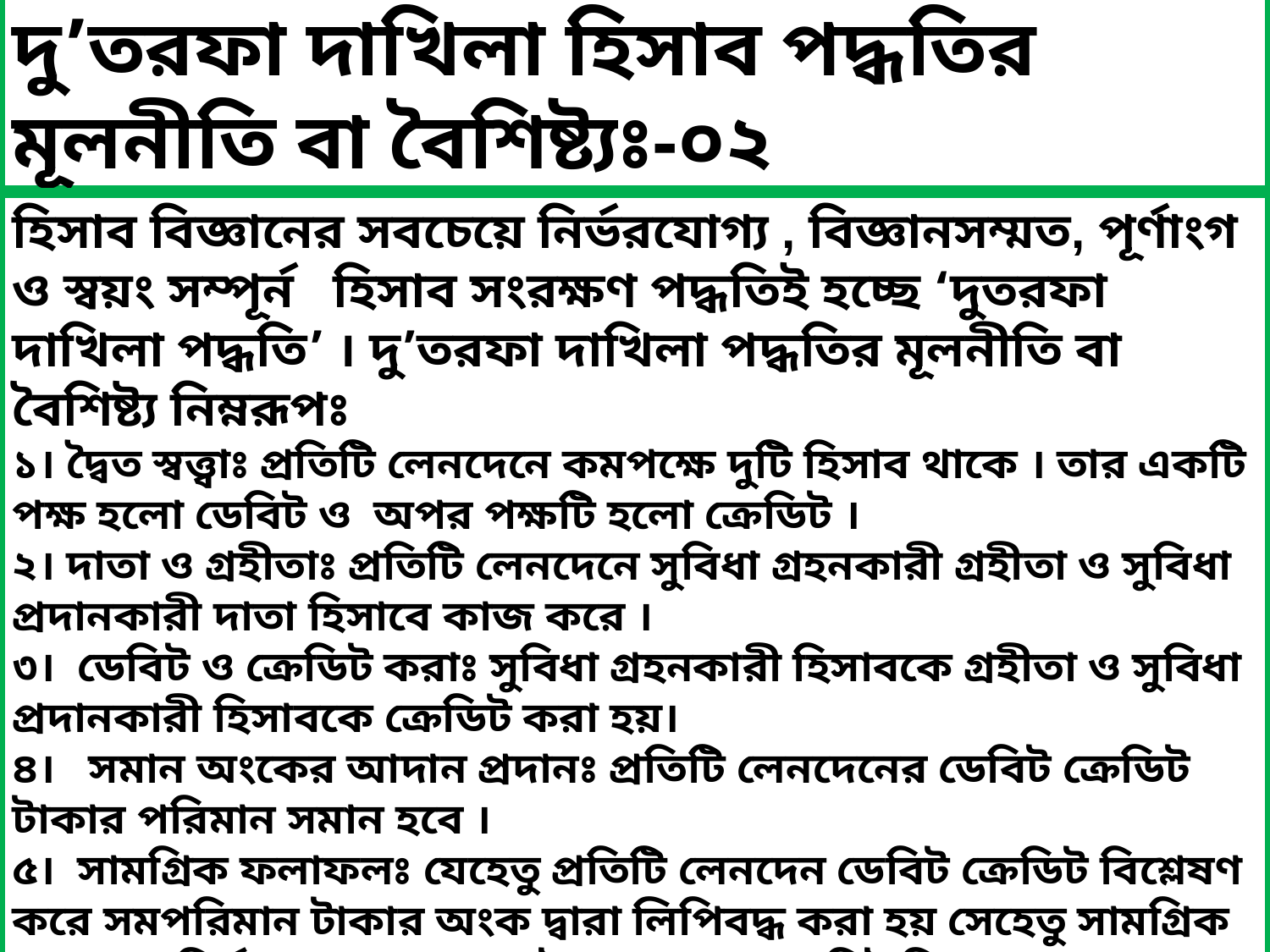

দু’তরফা দাখিলা হিসাব পদ্ধতির মূলনীতি বা বৈশিষ্ট্যঃ-০২
হিসাব বিজ্ঞানের সবচেয়ে নির্ভরযোগ্য , বিজ্ঞানসম্মত, পূর্ণাংগ ও স্বয়ং সম্পূর্ন   হিসাব সংরক্ষণ পদ্ধতিই হচ্ছে ‘দুতরফা দাখিলা পদ্ধতি’ । দু’তরফা দাখিলা পদ্ধতির মূলনীতি বা বৈশিষ্ট্য নিম্নরূপঃ
১। দ্বৈত স্বত্ত্বাঃ প্রতিটি লেনদেনে কমপক্ষে দুটি হিসাব থাকে । তার একটি পক্ষ হলো ডেবিট ও  অপর পক্ষটি হলো ক্রেডিট ।
২। দাতা ও গ্রহীতাঃ প্রতিটি লেনদেনে সুবিধা গ্রহনকারী গ্রহীতা ও সুবিধা প্রদানকারী দাতা হিসাবে কাজ করে ।
৩।  ডেবিট ও ক্রেডিট করাঃ সুবিধা গ্রহনকারী হিসাবকে গ্রহীতা ও সুবিধা প্রদানকারী হিসাবকে ক্রেডিট করা হয়।
৪।   সমান অংকের আদান প্রদানঃ প্রতিটি লেনদেনের ডেবিট ক্রেডিট টাকার পরিমান সমান হবে ।
৫।  সামগ্রিক ফলাফলঃ যেহেতু প্রতিটি লেনদেন ডেবিট ক্রেডিট বিশ্লেষণ করে সমপরিমান টাকার অংক দ্বারা লিপিবদ্ধ করা হয় সেহেতু সামগ্রিক ফলাফল নির্নয় সহজ হয় । মোট লেনদেনের ডেবিট দিকের যোগফল ক্রেডিট দিকের যোগফলের সমান হয়।